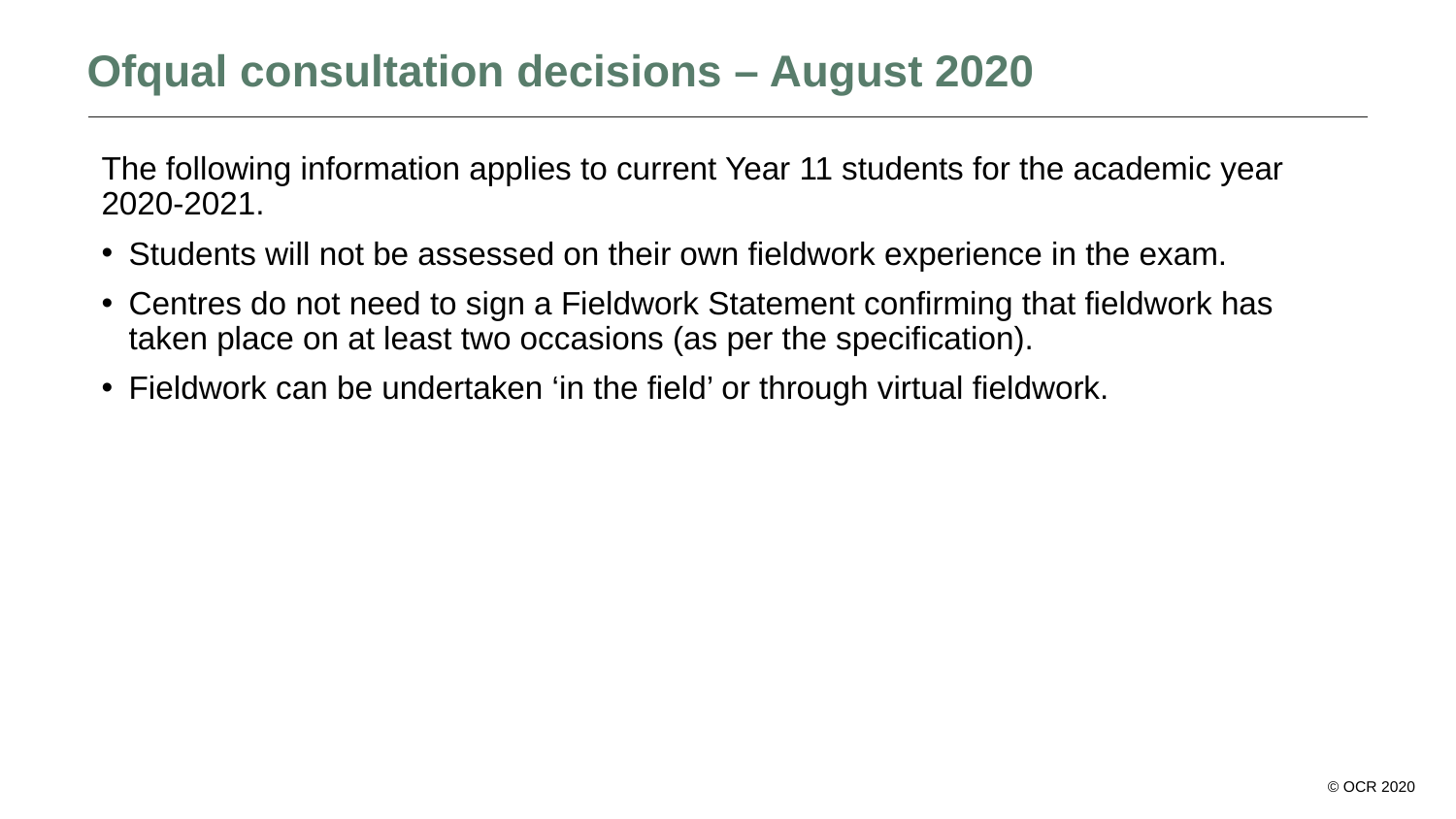

# Ofqual consultation decisions – August 2020

The following information applies to current Year 11 students for the academic year 2020-2021.
Students will not be assessed on their own fieldwork experience in the exam.
Centres do not need to sign a Fieldwork Statement confirming that fieldwork has taken place on at least two occasions (as per the specification).
Fieldwork can be undertaken ‘in the field’ or through virtual fieldwork.
© OCR 2020